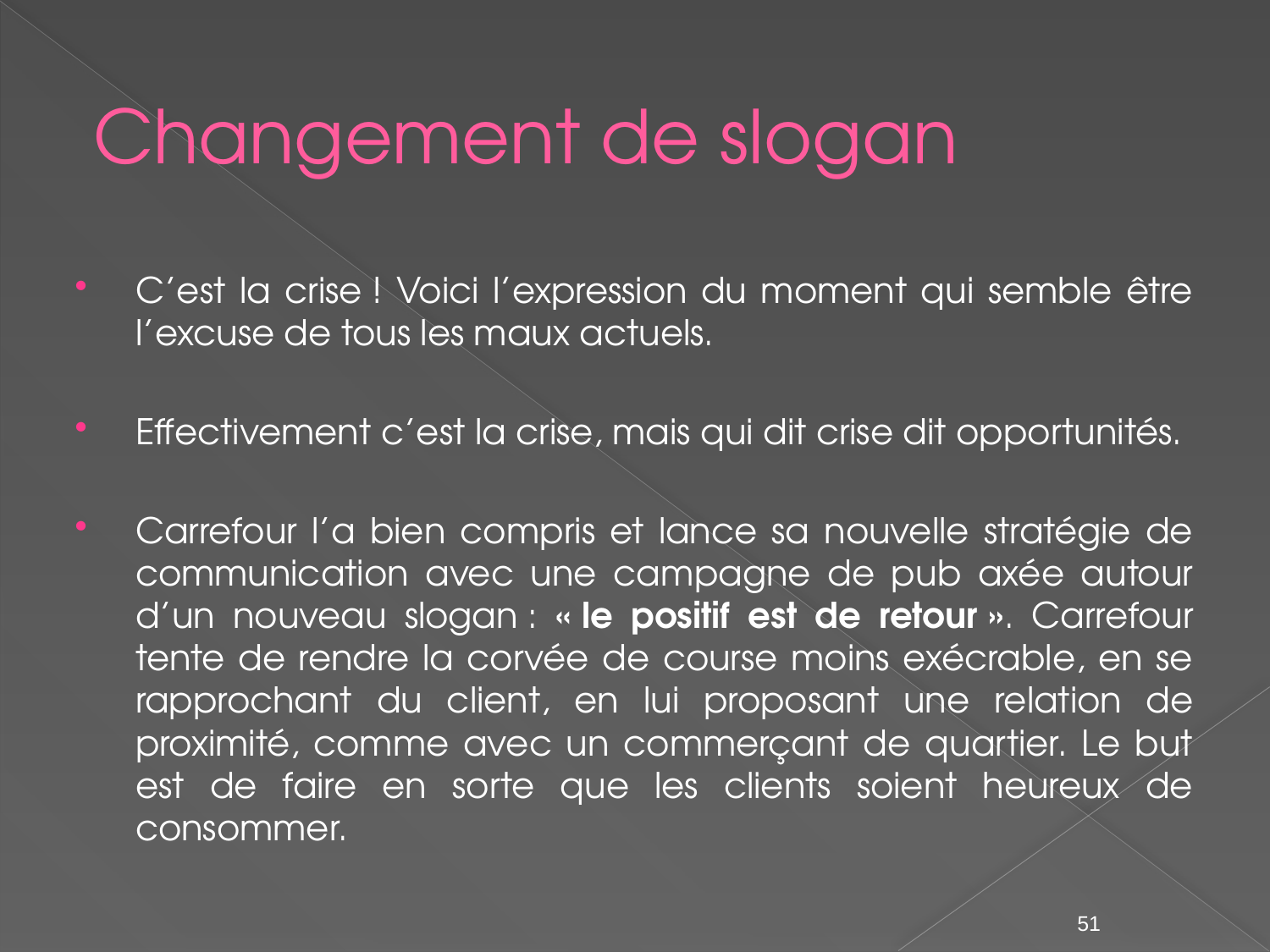

# Changement de slogan
C’est la crise ! Voici l’expression du moment qui semble être l’excuse de tous les maux actuels.

Effectivement c’est la crise, mais qui dit crise dit opportunités.

Carrefour l’a bien compris et lance sa nouvelle stratégie de communication avec une campagne de pub axée autour d’un nouveau slogan : « le positif est de retour ». Carrefour tente de rendre la corvée de course moins exécrable, en se rapprochant du client, en lui proposant une relation de proximité, comme avec un commerçant de quartier. Le but est de faire en sorte que les clients soient heureux de consommer.
51